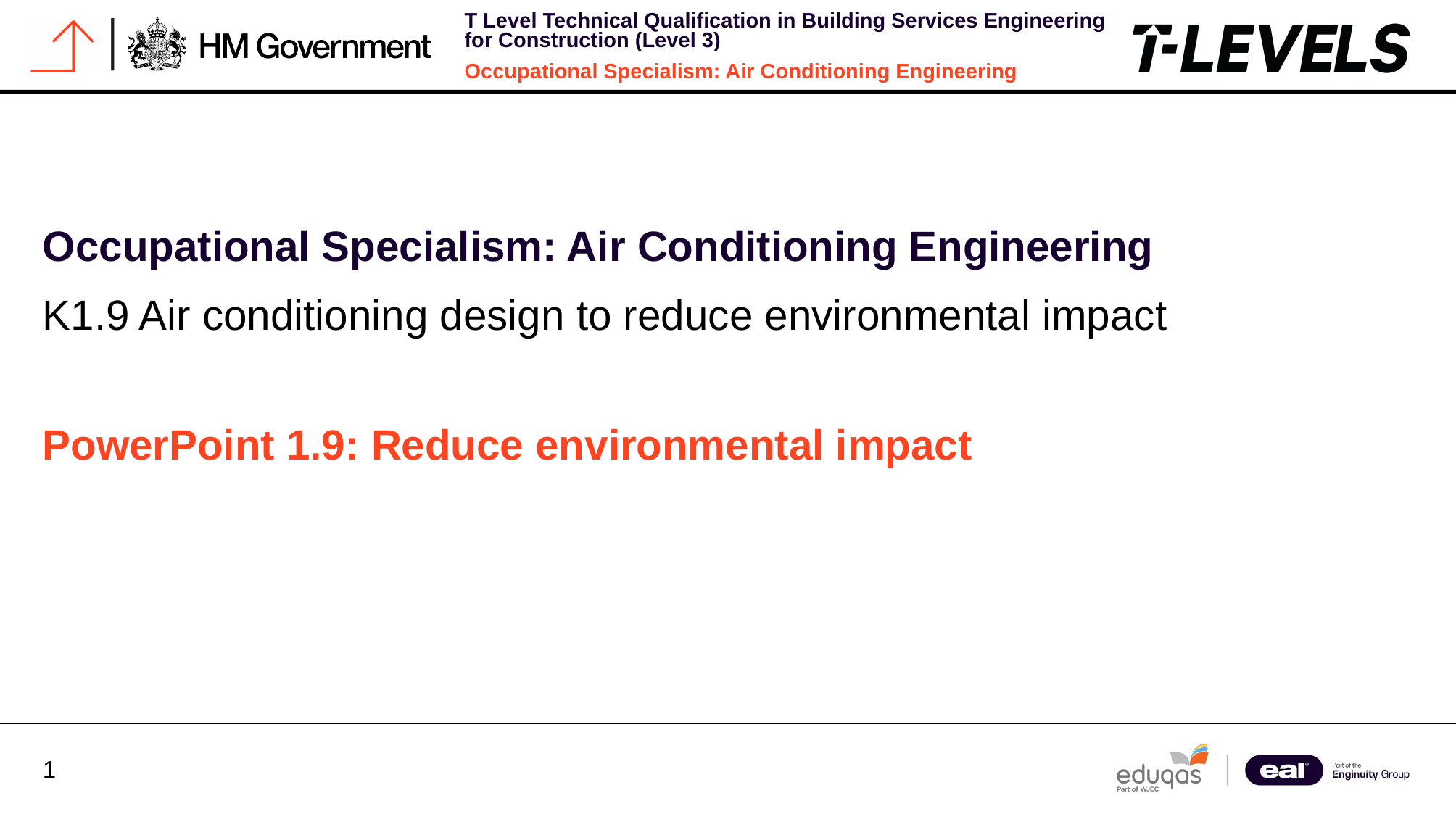

Occupational Specialism: Air Conditioning Engineering
K1.9 Air conditioning design to reduce environmental impact

PowerPoint 1.9: Reduce environmental impact